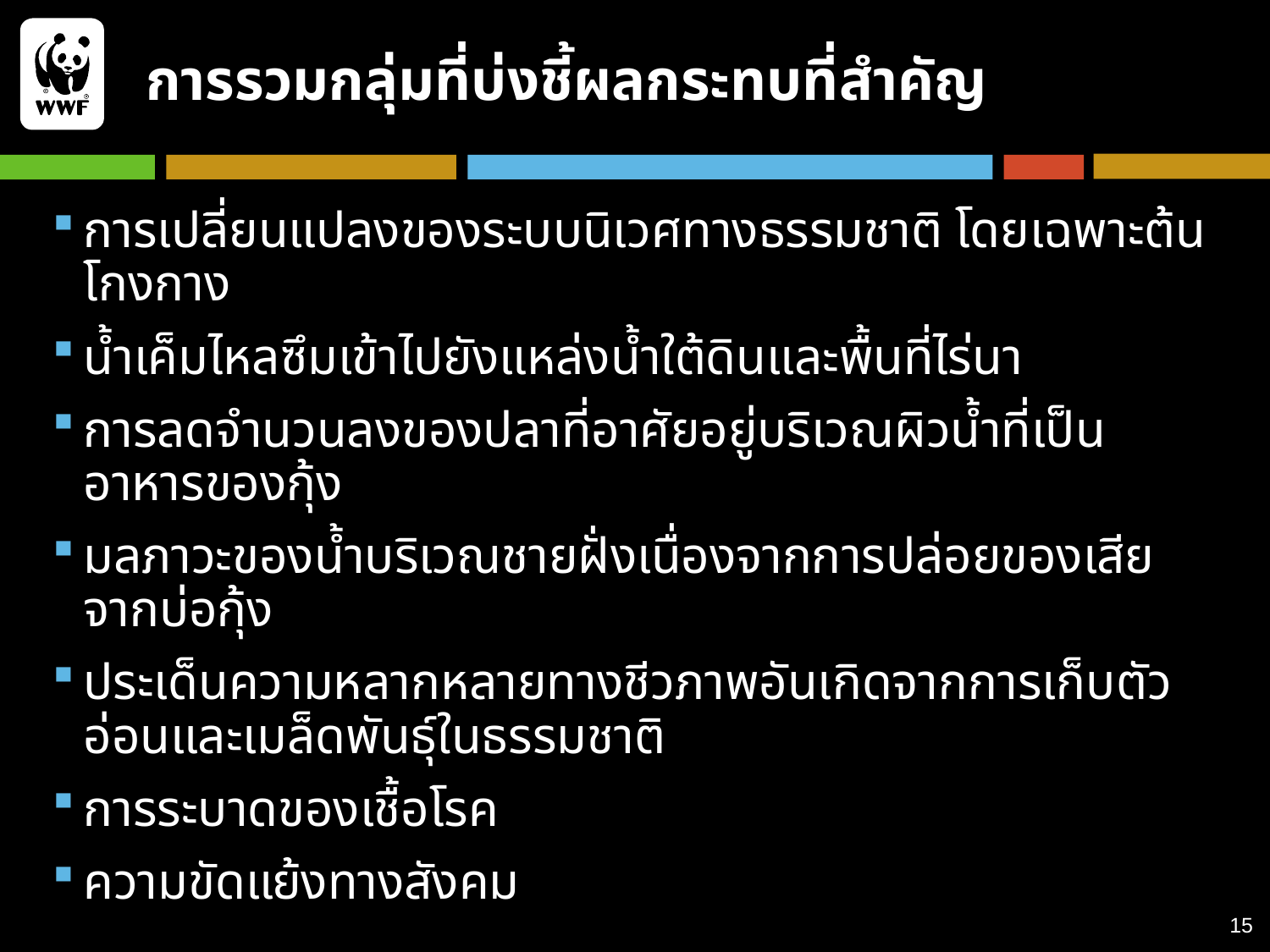

# การรวมกลุ่มที่บ่งชี้ผลกระทบที่สำคัญ
การเปลี่ยนแปลงของระบบนิเวศทางธรรมชาติ โดยเฉพาะต้นโกงกาง
น้ำเค็มไหลซึมเข้าไปยังแหล่งน้ำใต้ดินและพื้นที่ไร่นา
การลดจำนวนลงของปลาที่อาศัยอยู่บริเวณผิวน้ำที่เป็นอาหารของกุ้ง
มลภาวะของน้ำบริเวณชายฝั่งเนื่องจากการปล่อยของเสียจากบ่อกุ้ง
ประเด็นความหลากหลายทางชีวภาพอันเกิดจากการเก็บตัวอ่อนและเมล็ดพันธุ์ในธรรมชาติ
การระบาดของเชื้อโรค
ความขัดแย้งทางสังคม

15